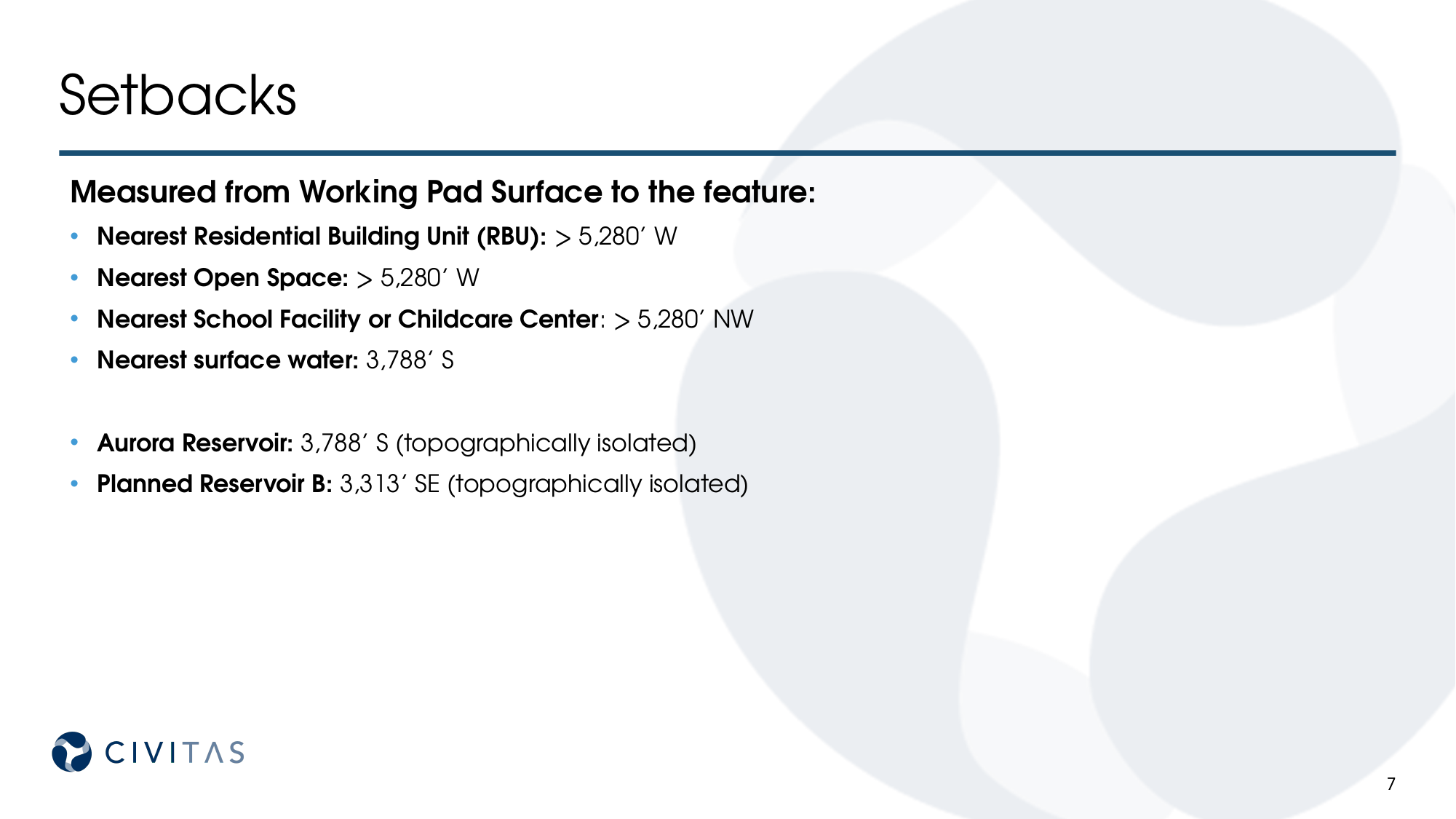

# Setbacks
Measured from Working Pad Surface to the feature:
Nearest Residential Building Unit (RBU): > 5,280’ W
Nearest Open Space: > 5,280’ W
Nearest School Facility or Childcare Center: > 5,280’ NW
Nearest surface water: 3,788’ S

Aurora Reservoir: 3,788’ S (topographically isolated)
Planned Reservoir B: 3,313’ SE (topographically isolated)

7
7